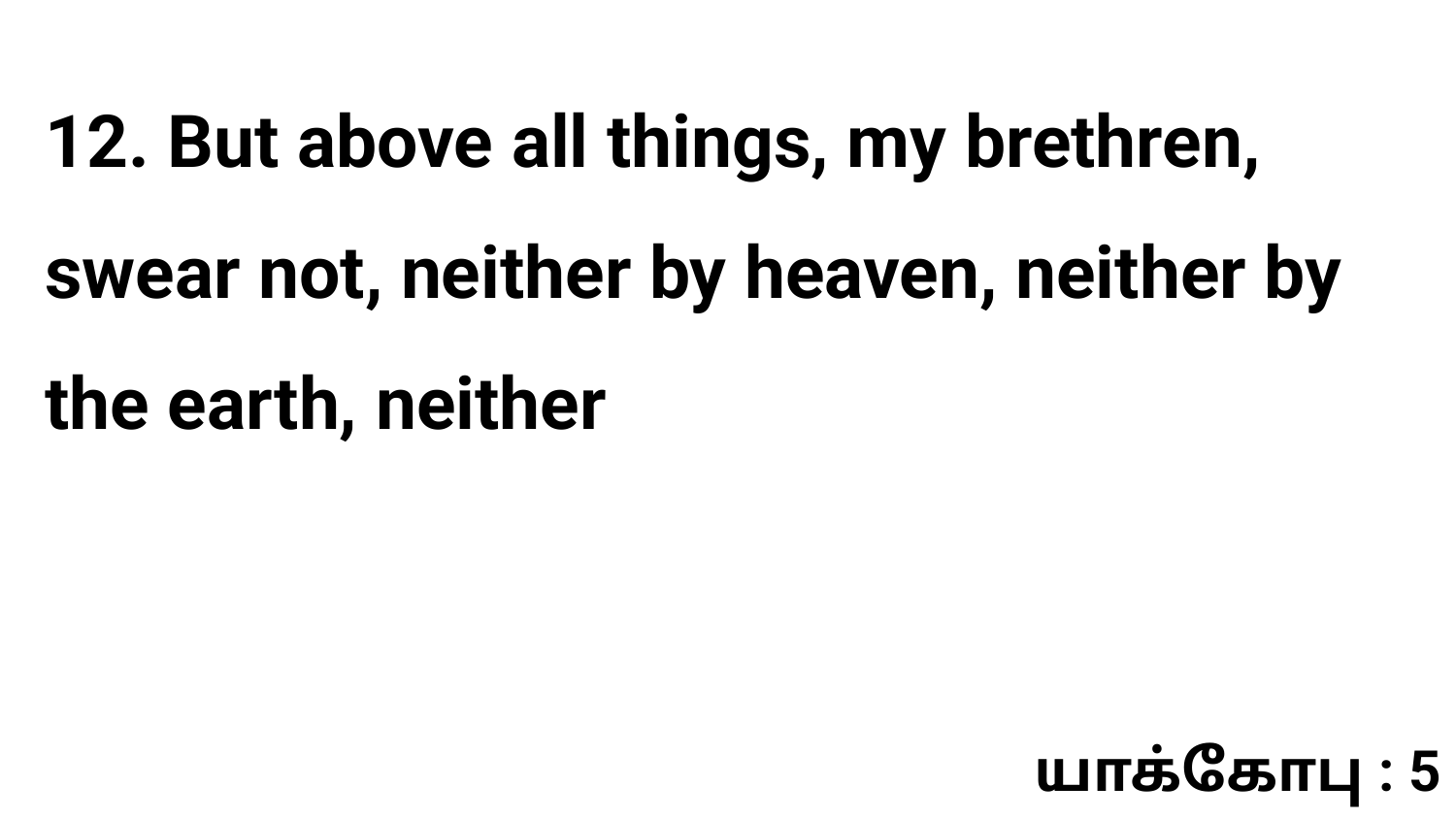

12. But above all things, my brethren, swear not, neither by heaven, neither by the earth, neither
யாக்கோபு : 5